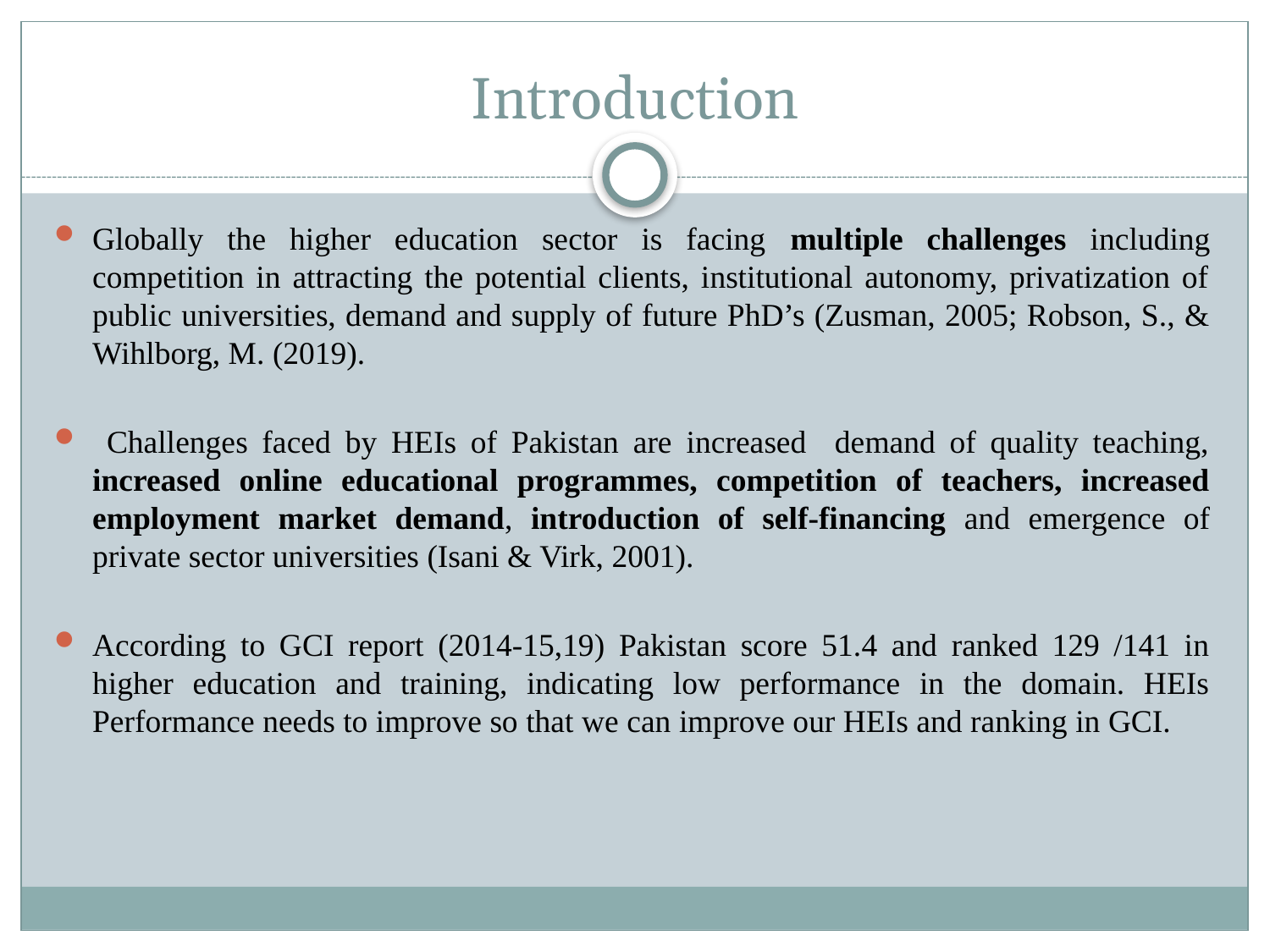

# Introduction
Globally the higher education sector is facing multiple challenges including competition in attracting the potential clients, institutional autonomy, privatization of public universities, demand and supply of future PhD’s (Zusman, 2005; Robson, S., & Wihlborg, M. (2019).

 Challenges faced by HEIs of Pakistan are increased  demand of quality teaching, increased online educational programmes, competition of teachers, increased employment market demand, introduction of self-financing and emergence of private sector universities (Isani & Virk, 2001).

According to GCI report (2014-15,19) Pakistan score 51.4 and ranked 129 /141 in higher education and training, indicating low performance in the domain. HEIs Performance needs to improve so that we can improve our HEIs and ranking in GCI.